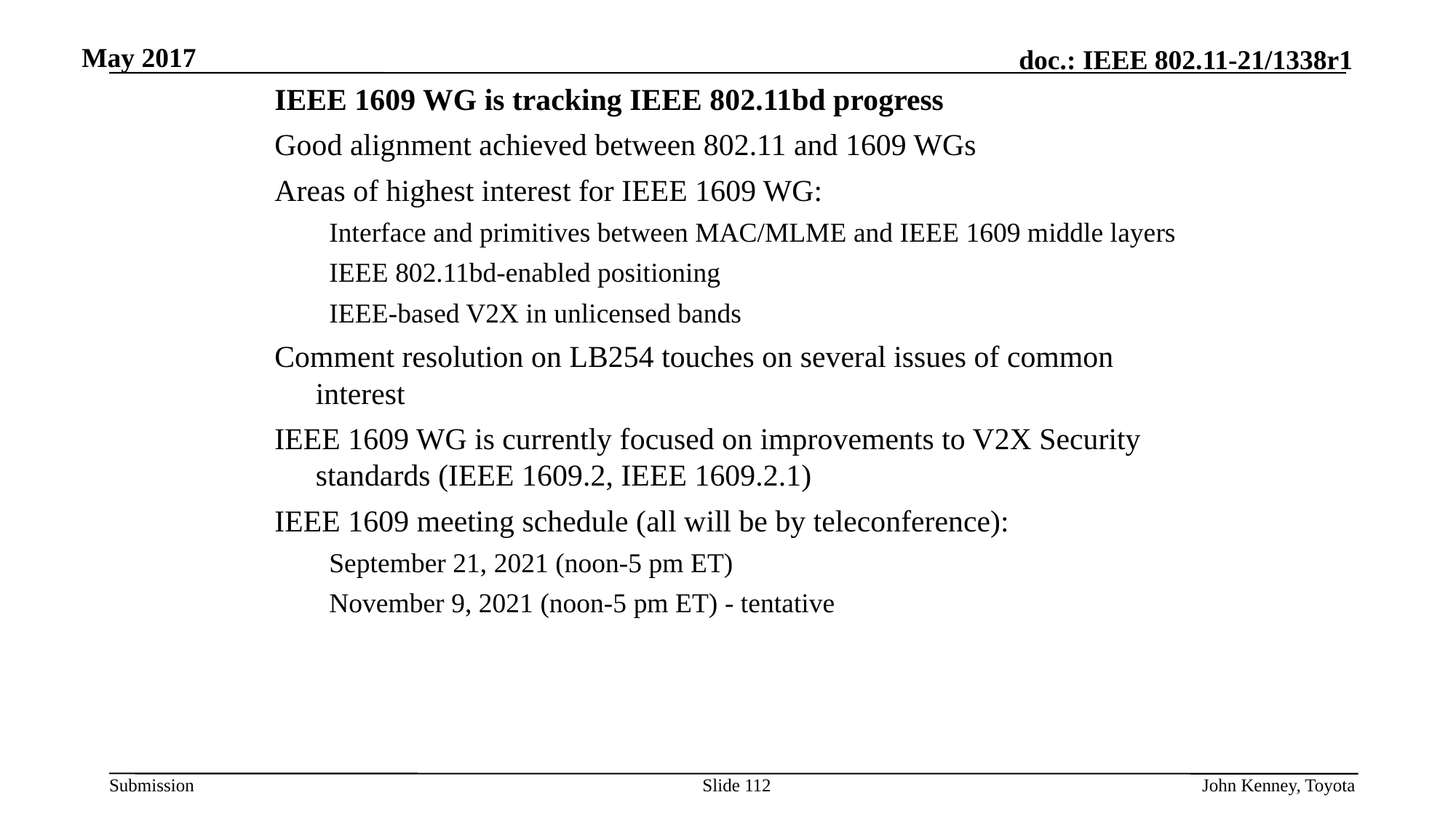

May 2017
IEEE 1609 WG is tracking IEEE 802.11bd progress
Good alignment achieved between 802.11 and 1609 WGs
Areas of highest interest for IEEE 1609 WG:
Interface and primitives between MAC/MLME and IEEE 1609 middle layers
IEEE 802.11bd-enabled positioning
IEEE-based V2X in unlicensed bands
Comment resolution on LB254 touches on several issues of common interest
IEEE 1609 WG is currently focused on improvements to V2X Security standards (IEEE 1609.2, IEEE 1609.2.1)
IEEE 1609 meeting schedule (all will be by teleconference):
September 21, 2021 (noon-5 pm ET)
November 9, 2021 (noon-5 pm ET) - tentative
Slide 112
John Kenney, Toyota